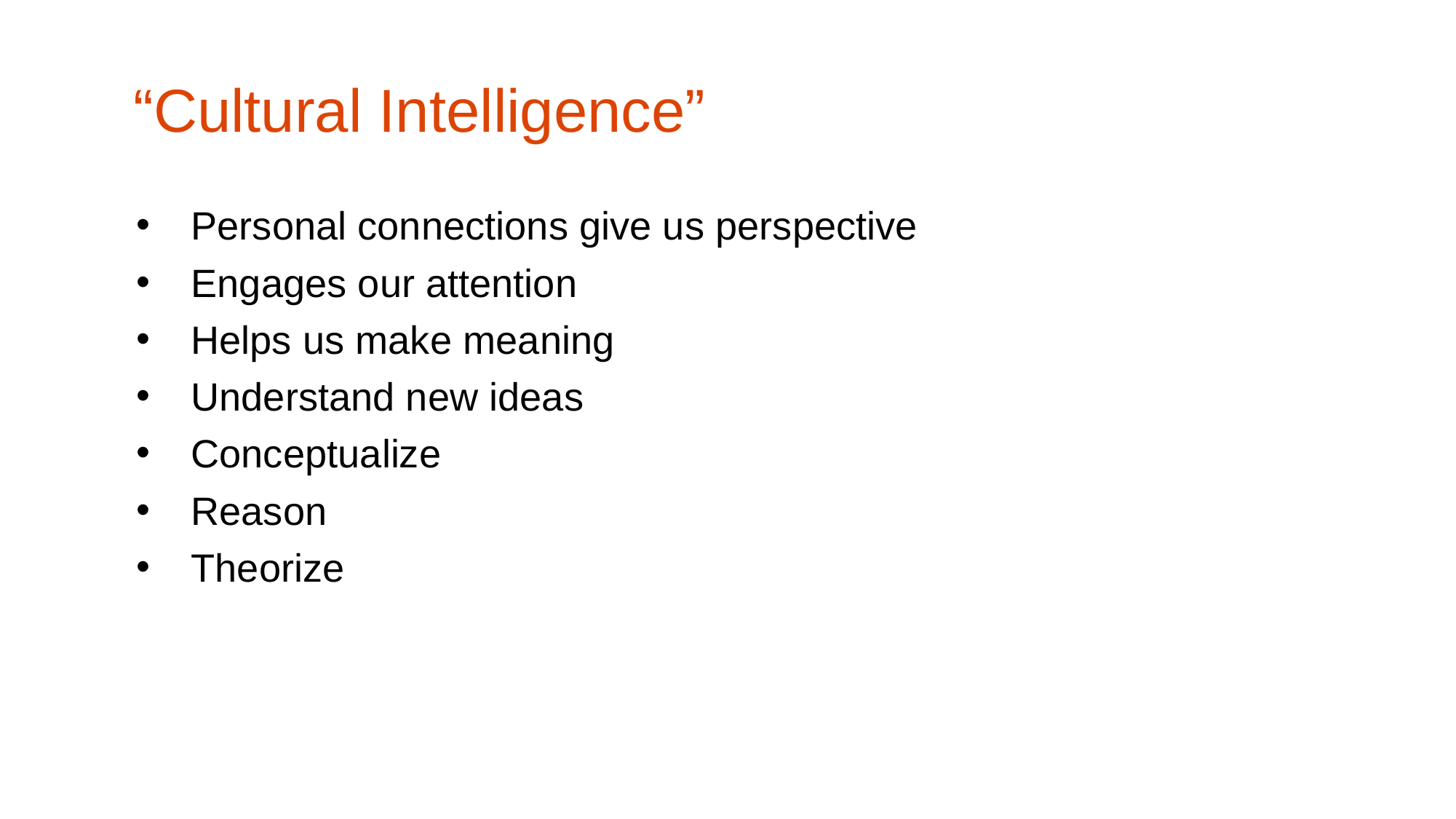

“Cultural Intelligence”
Personal connections give us perspective
Engages our attention
Helps us make meaning
Understand new ideas
Conceptualize
Reason
Theorize